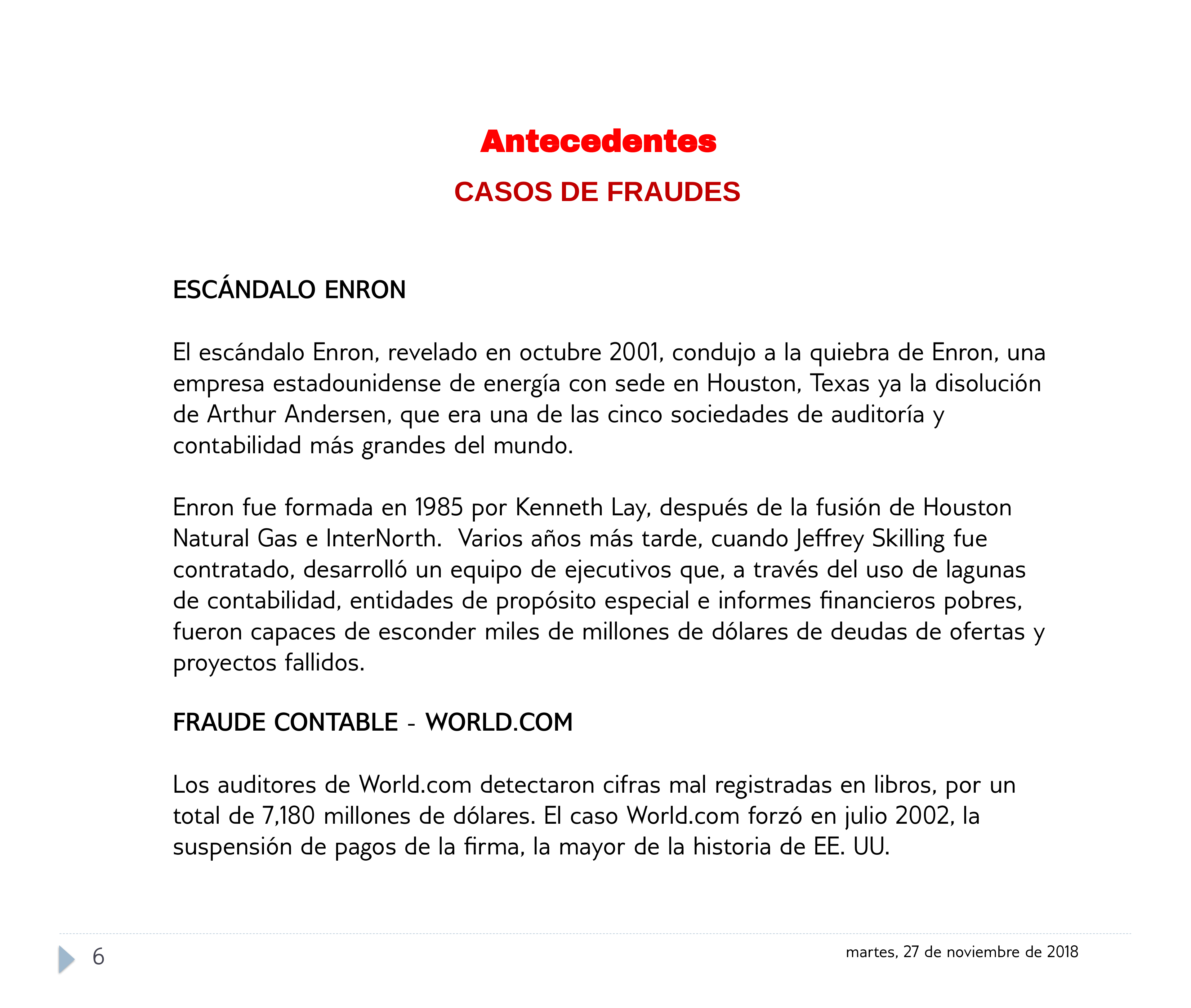

Antecedentes
CASOS DE FRAUDES
ESCÁNDALO ENRON

El escándalo Enron, revelado en octubre 2001, condujo a la quiebra de Enron, una empresa estadounidense de energía con sede en Houston, Texas ya la disolución de Arthur Andersen, que era una de las cinco sociedades de auditoría y contabilidad más grandes del mundo.

Enron fue formada en 1985 por Kenneth Lay, después de la fusión de Houston Natural Gas e InterNorth.  Varios años más tarde, cuando Jeffrey Skilling fue contratado, desarrolló un equipo de ejecutivos que, a través del uso de lagunas de contabilidad, entidades de propósito especial e informes financieros pobres, fueron capaces de esconder miles de millones de dólares de deudas de ofertas y proyectos fallidos.
FRAUDE CONTABLE - WORLD.COM

Los auditores de World.com detectaron cifras mal registradas en libros, por un total de 7,180 millones de dólares. El caso World.com forzó en julio 2002, la suspensión de pagos de la firma, la mayor de la historia de EE. UU.
6
martes, 27 de noviembre de 2018